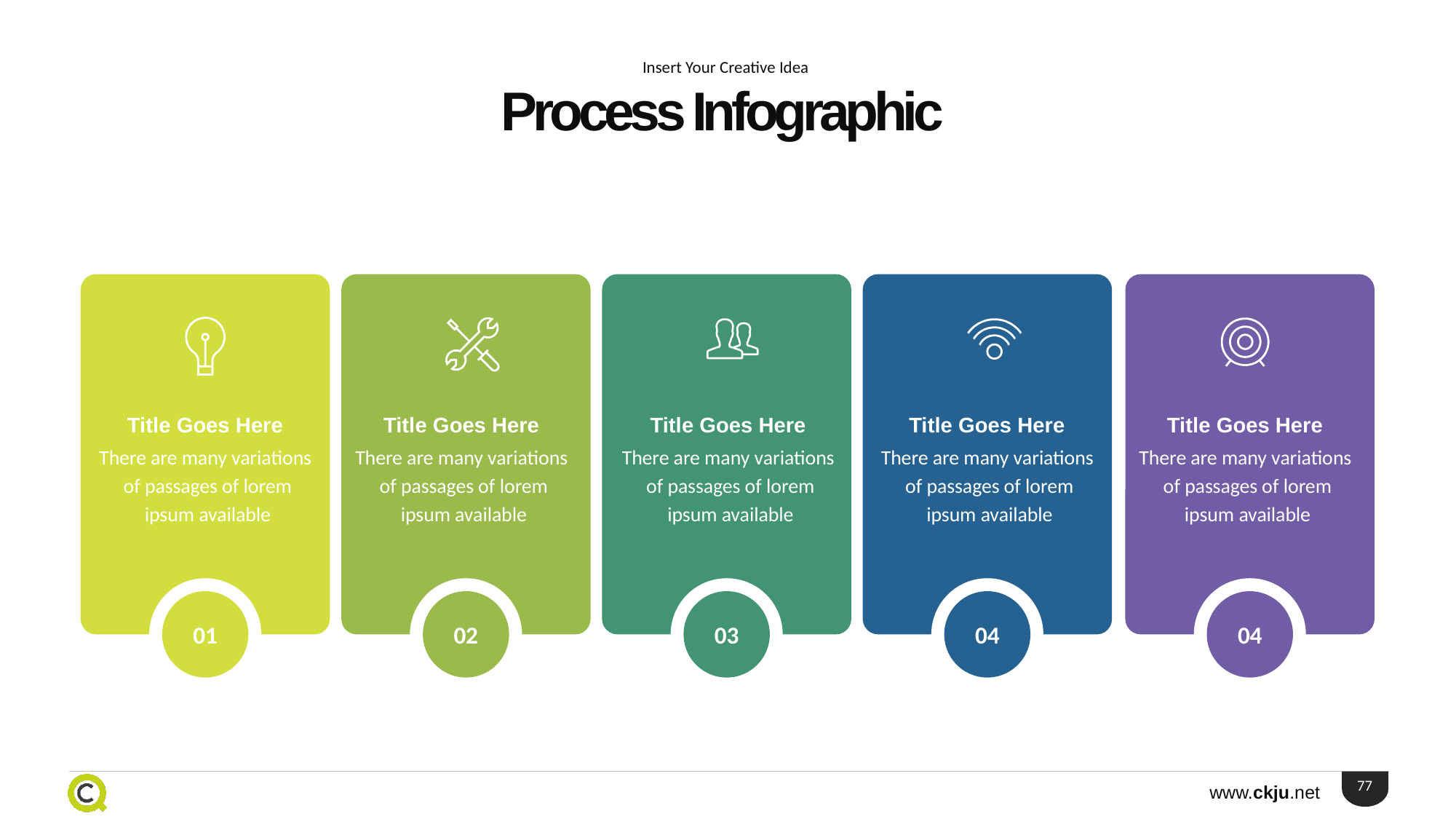

Insert Your Creative Idea
Process Infographic

Title Goes Here
Title Goes Here
Title Goes Here
Title Goes Here
Title Goes Here
There are many variations
 of passages of lorem
 ipsum available
There are many variations
 of passages of lorem
 ipsum available
There are many variations
 of passages of lorem
 ipsum available
There are many variations
 of passages of lorem
 ipsum available
There are many variations
 of passages of lorem
 ipsum available

04

04

01

02

03
77